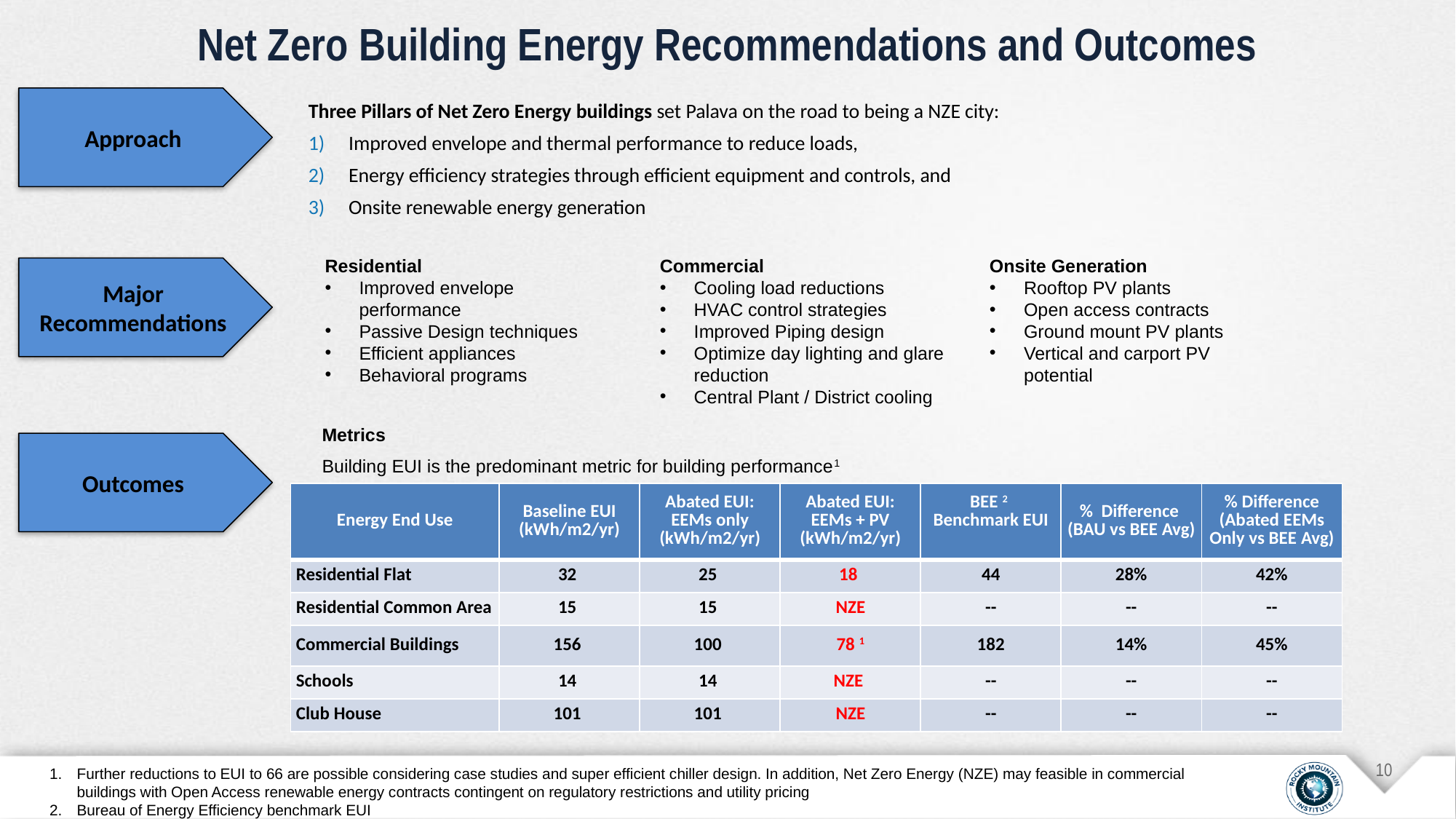

# Net Zero Building Energy Recommendations and Outcomes
Three Pillars of Net Zero Energy buildings set Palava on the road to being a NZE city:
Improved envelope and thermal performance to reduce loads,
Energy efficiency strategies through efficient equipment and controls, and
Onsite renewable energy generation

Approach
Residential
Improved envelope performance
Passive Design techniques
Efficient appliances
Behavioral programs
Commercial
Cooling load reductions
HVAC control strategies
Improved Piping design
Optimize day lighting and glare reduction
Central Plant / District cooling
Onsite Generation
Rooftop PV plants
Open access contracts
Ground mount PV plants
Vertical and carport PV potential

Major Recommendations
Metrics
Building EUI is the predominant metric for building performance1

Outcomes
| Energy End Use | Baseline EUI (kWh/m2/yr) | Abated EUI: EEMs only (kWh/m2/yr) | Abated EUI: EEMs + PV (kWh/m2/yr) | BEE 2 Benchmark EUI | % Difference (BAU vs BEE Avg) | % Difference (Abated EEMs Only vs BEE Avg) |
| --- | --- | --- | --- | --- | --- | --- |
| Residential Flat | 32 | 25 | 18 | 44 | 28% | 42% |
| Residential Common Area | 15 | 15 | NZE | -- | -- | -- |
| Commercial Buildings | 156 | 100 | 78 1 | 182 | 14% | 45% |
| Schools | 14 | 14 | NZE | -- | -- | -- |
| Club House | 101 | 101 | NZE | -- | -- | -- |
Further reductions to EUI to 66 are possible considering case studies and super efficient chiller design. In addition, Net Zero Energy (NZE) may feasible in commercial buildings with Open Access renewable energy contracts contingent on regulatory restrictions and utility pricing
Bureau of Energy Efficiency benchmark EUI